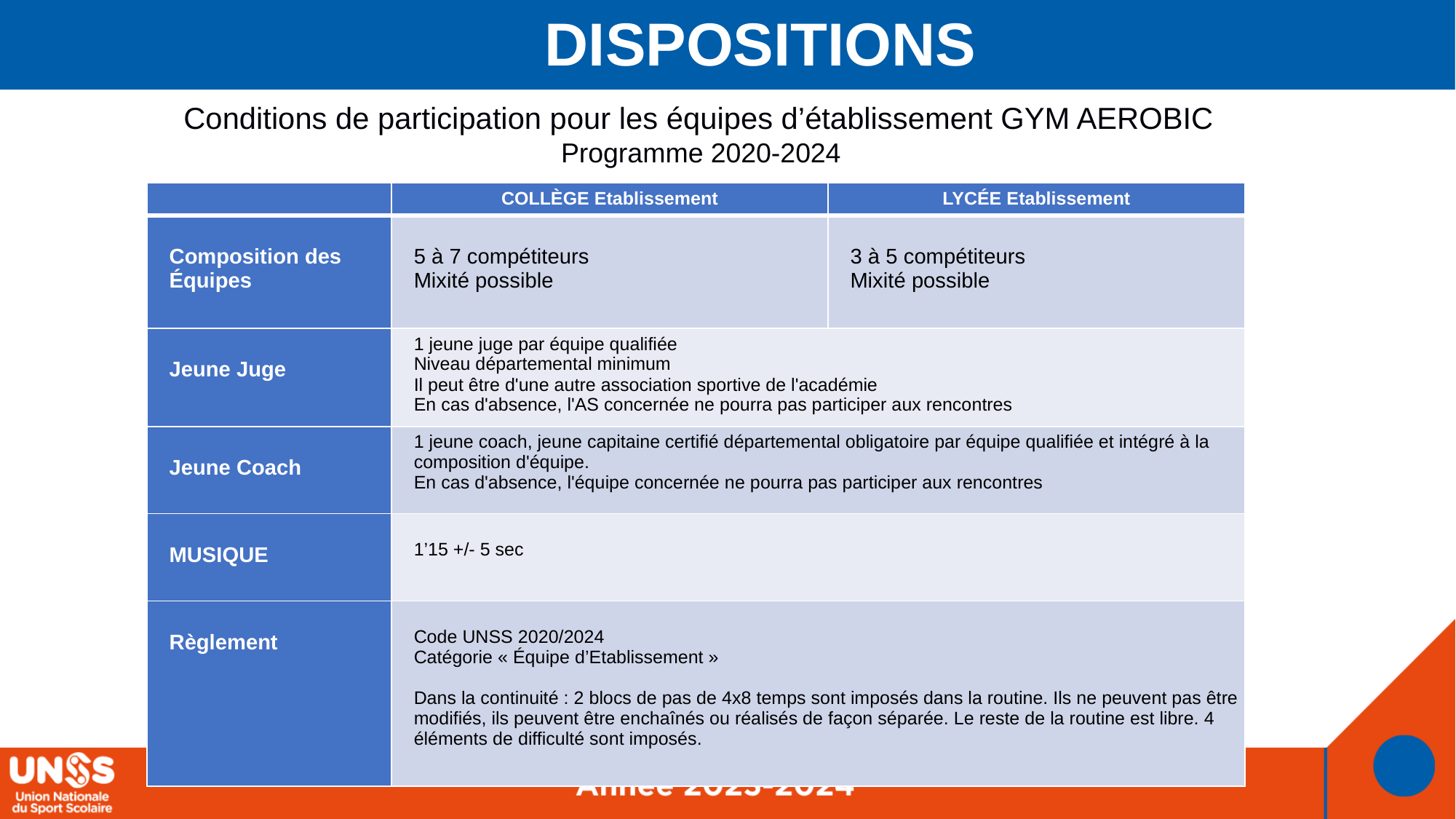

DISPOSITIONS GENERALES
Conditions de participation pour les équipes d’établissement GYM AEROBIC
Programme 2020-2024

|  | COLLÈGE Etablissement | LYCÉE Etablissement |
| --- | --- | --- |
| Composition des Équipes | 5 à 7 compétiteurs Mixité possible | 3 à 5 compétiteurs Mixité possible |
| Jeune Juge | 1 jeune juge par équipe qualifiée Niveau départemental minimum Il peut être d'une autre association sportive de l'académie En cas d'absence, l'AS concernée ne pourra pas participer aux rencontres |  |
| Jeune Coach | 1 jeune coach, jeune capitaine certifié départemental obligatoire par équipe qualifiée et intégré à la composition d'équipe. En cas d'absence, l'équipe concernée ne pourra pas participer aux rencontres |  |
| MUSIQUE | 1’15 +/- 5 sec |  |
| Règlement | Code UNSS 2020/2024 Catégorie « Équipe d’Etablissement »   Dans la continuité : 2 blocs de pas de 4x8 temps sont imposés dans la routine. Ils ne peuvent pas être modifiés, ils peuvent être enchaînés ou réalisés de façon séparée. Le reste de la routine est libre. 4 éléments de difficulté sont imposés. |  |